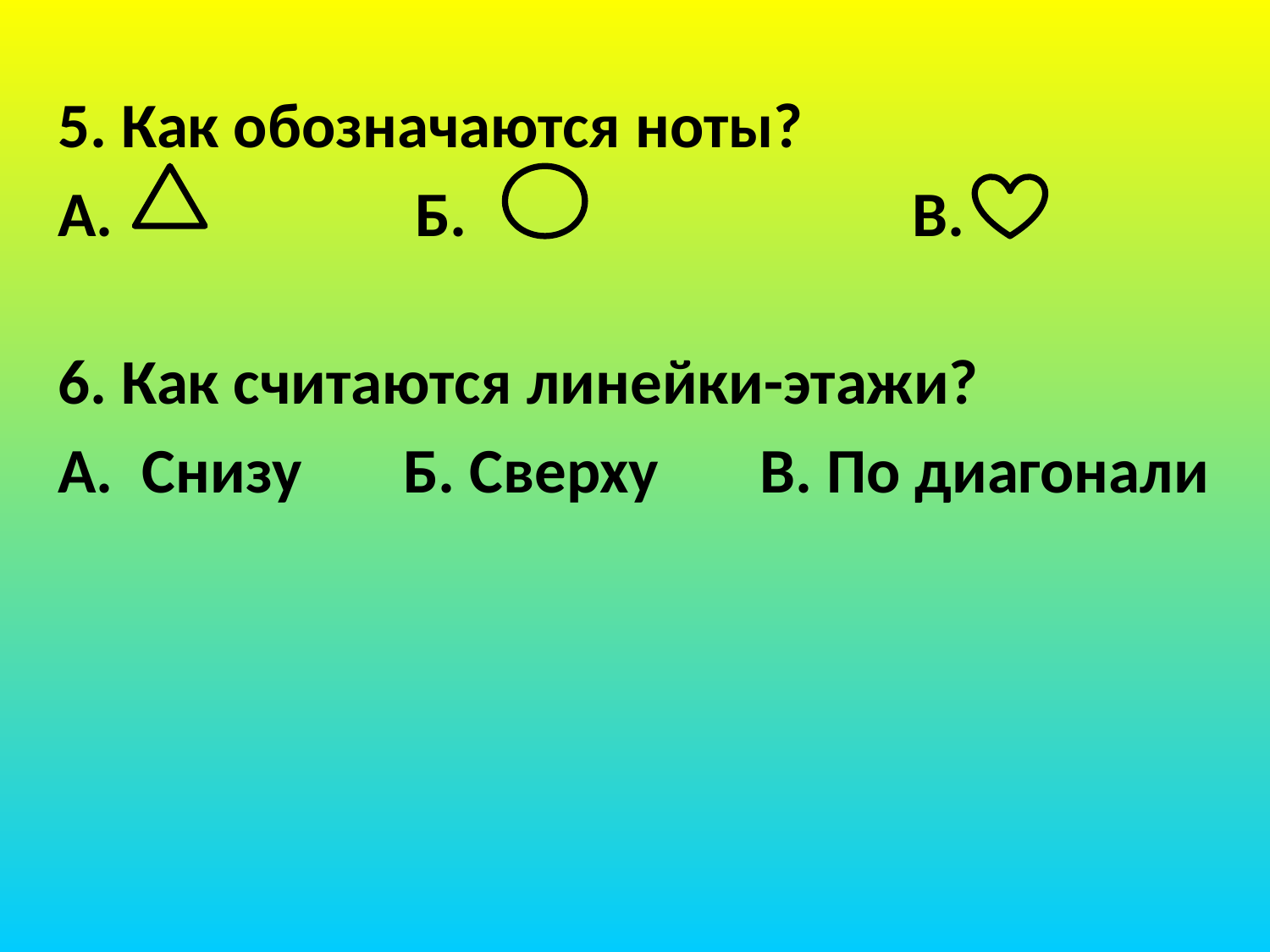

5. Как обозначаются ноты?
А.                     Б.                               В.

6. Как считаются линейки-этажи?
А.  Снизу       Б. Сверху       В. По диагонали